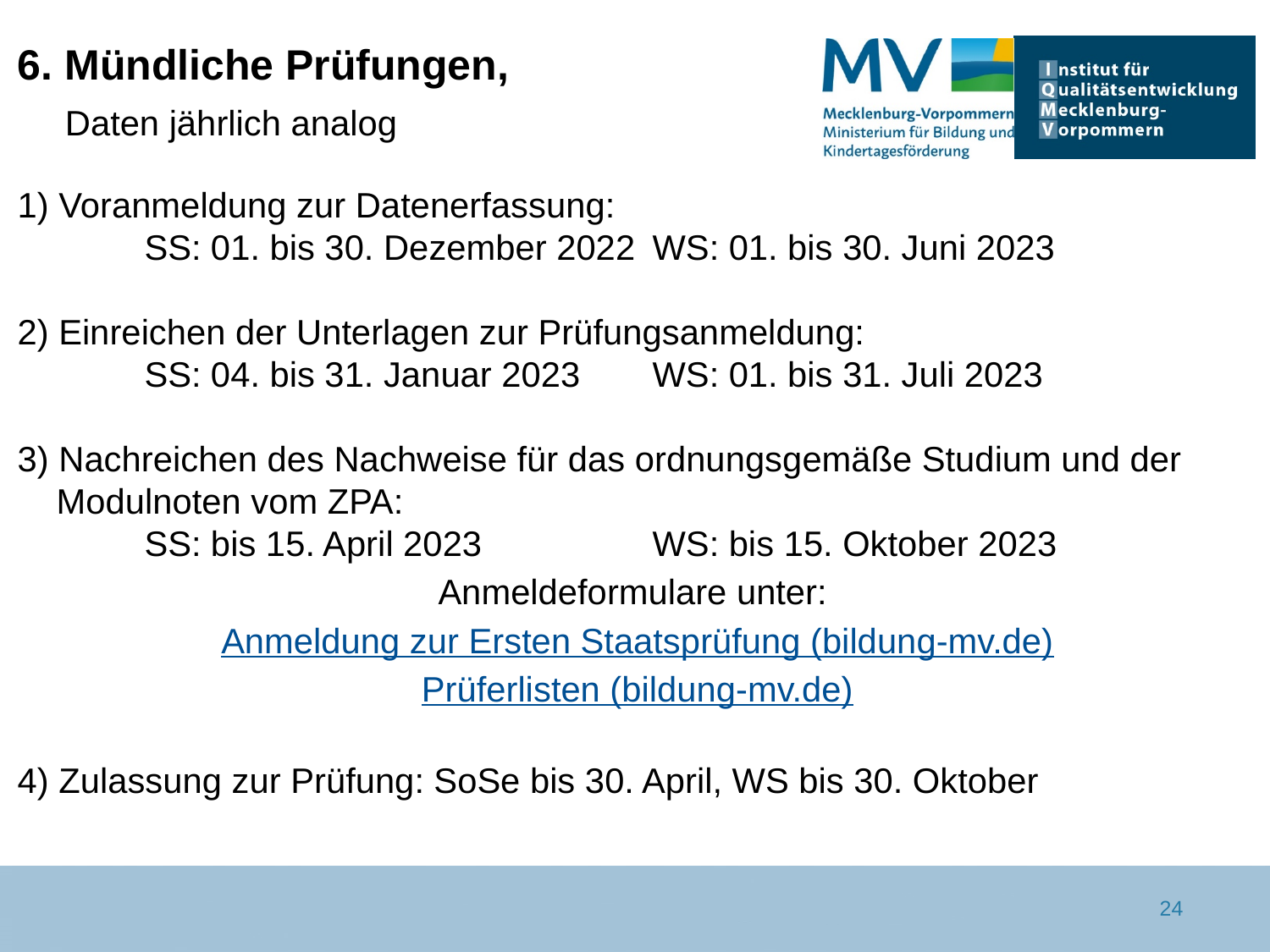

6. Mündliche Prüfungen,
    Daten jährlich analog
1) Voranmeldung zur Datenerfassung:
	SS: 01. bis 30. Dezember 2022 	WS: 01. bis 30. Juni 2023

2) Einreichen der Unterlagen zur Prüfungsanmeldung:
	SS: 04. bis 31. Januar 2023 	WS: 01. bis 31. Juli 2023

3) Nachreichen des Nachweise für das ordnungsgemäße Studium und der
    Modulnoten vom ZPA:
	SS: bis 15. April 2023 	 	WS: bis 15. Oktober 2023
Anmeldeformulare unter:
Anmeldung zur Ersten Staatsprüfung (bildung-mv.de)
Prüferlisten (bildung-mv.de)

4) Zulassung zur Prüfung: SoSe bis 30. April, WS bis 30. Oktober
24